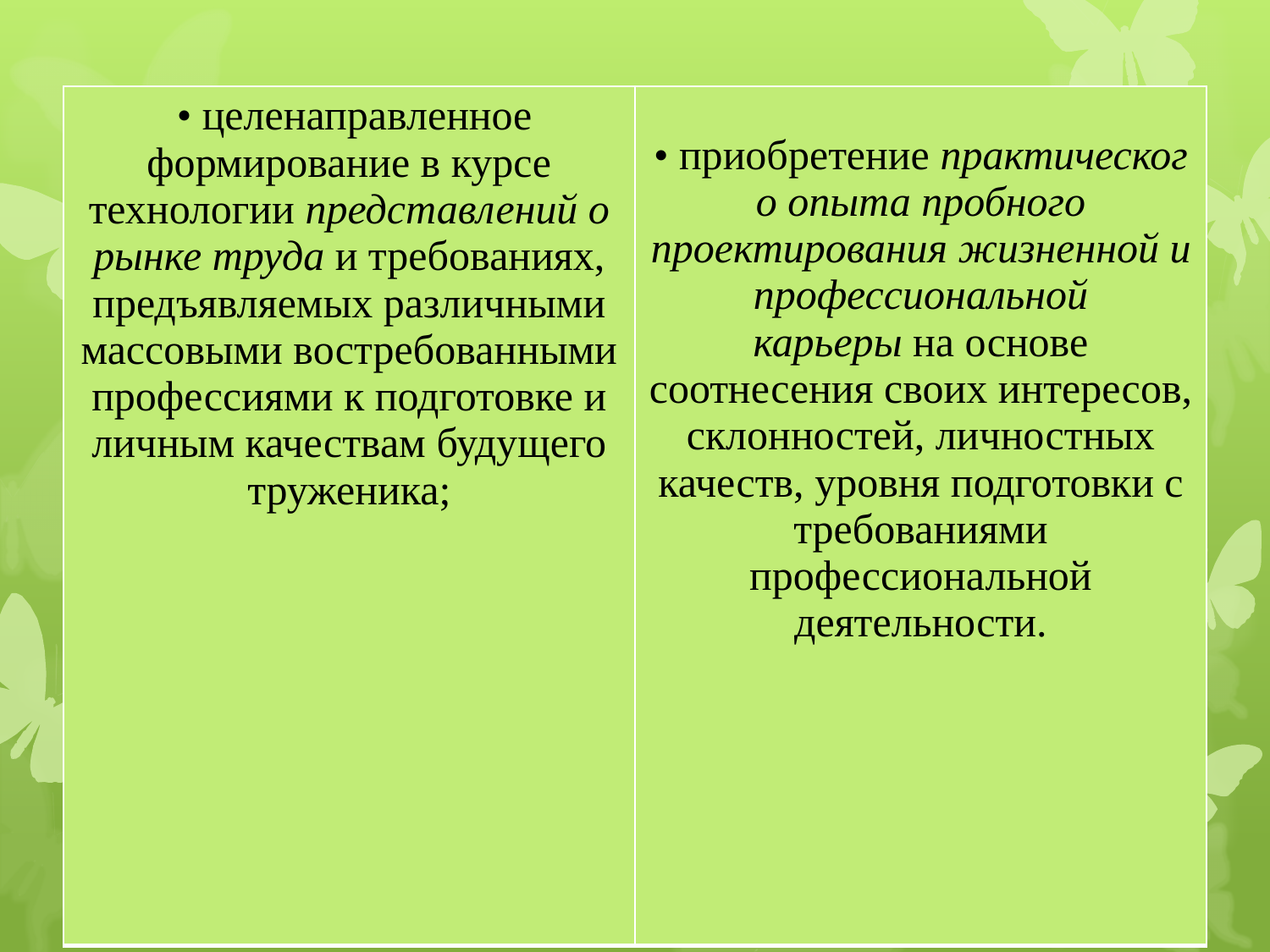

| • целенаправленное формирование в курсе технологии представлений о рынке труда и требованиях, предъявляемых различными массовыми востребованными профессиями к подготовке и личным качествам будущего труженика; | • приобретение практического опыта пробного проектирования жизненной и профессиональной карьеры на основе соотнесения своих интересов, склонностей, личностных качеств, уровня подготовки с требованиями профессиональной деятельности. |
| --- | --- |